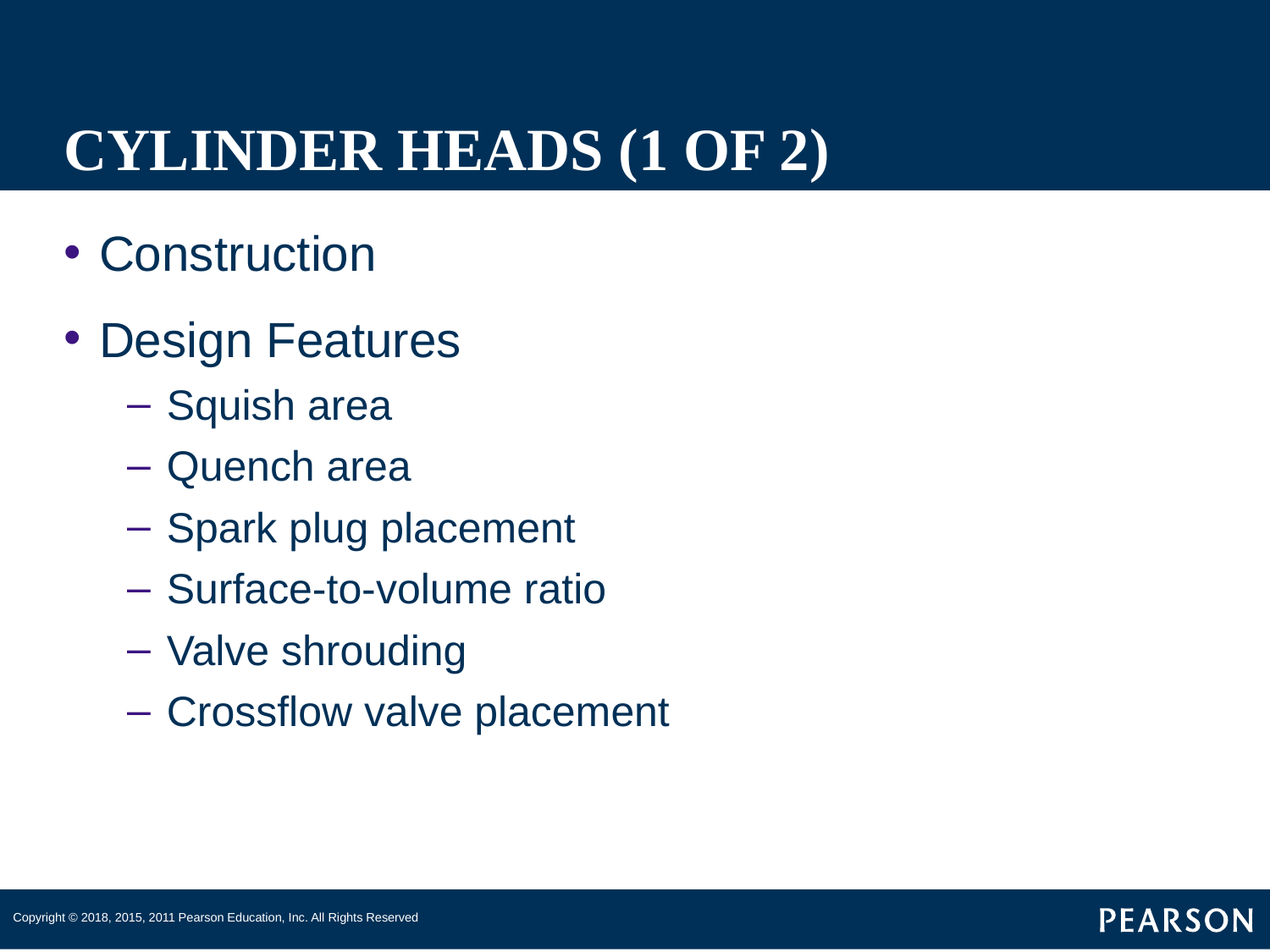

# CYLINDER HEADS (1 OF 2)
Construction
Design Features
Squish area
Quench area
Spark plug placement
Surface-to-volume ratio
Valve shrouding
Crossflow valve placement